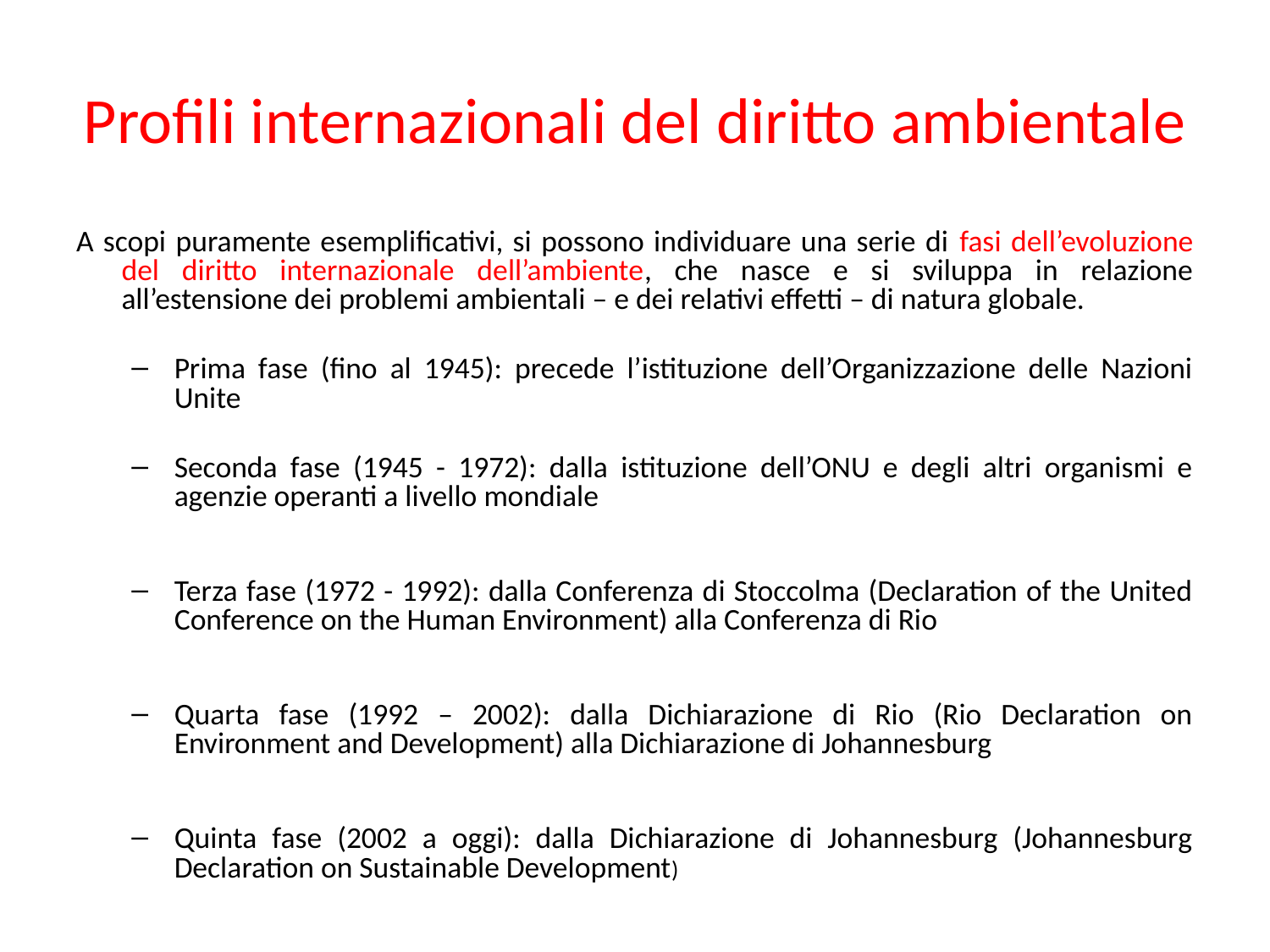

# Profili internazionali del diritto ambientale
A scopi puramente esemplificativi, si possono individuare una serie di fasi dell’evoluzione del diritto internazionale dell’ambiente, che nasce e si sviluppa in relazione all’estensione dei problemi ambientali – e dei relativi effetti – di natura globale.

Prima fase (fino al 1945): precede l’istituzione dell’Organizzazione delle Nazioni Unite

Seconda fase (1945 - 1972): dalla istituzione dell’ONU e degli altri organismi e agenzie operanti a livello mondiale

Terza fase (1972 - 1992): dalla Conferenza di Stoccolma (Declaration of the United Conference on the Human Environment) alla Conferenza di Rio

Quarta fase (1992 – 2002): dalla Dichiarazione di Rio (Rio Declaration on Environment and Development) alla Dichiarazione di Johannesburg

Quinta fase (2002 a oggi): dalla Dichiarazione di Johannesburg (Johannesburg Declaration on Sustainable Development)